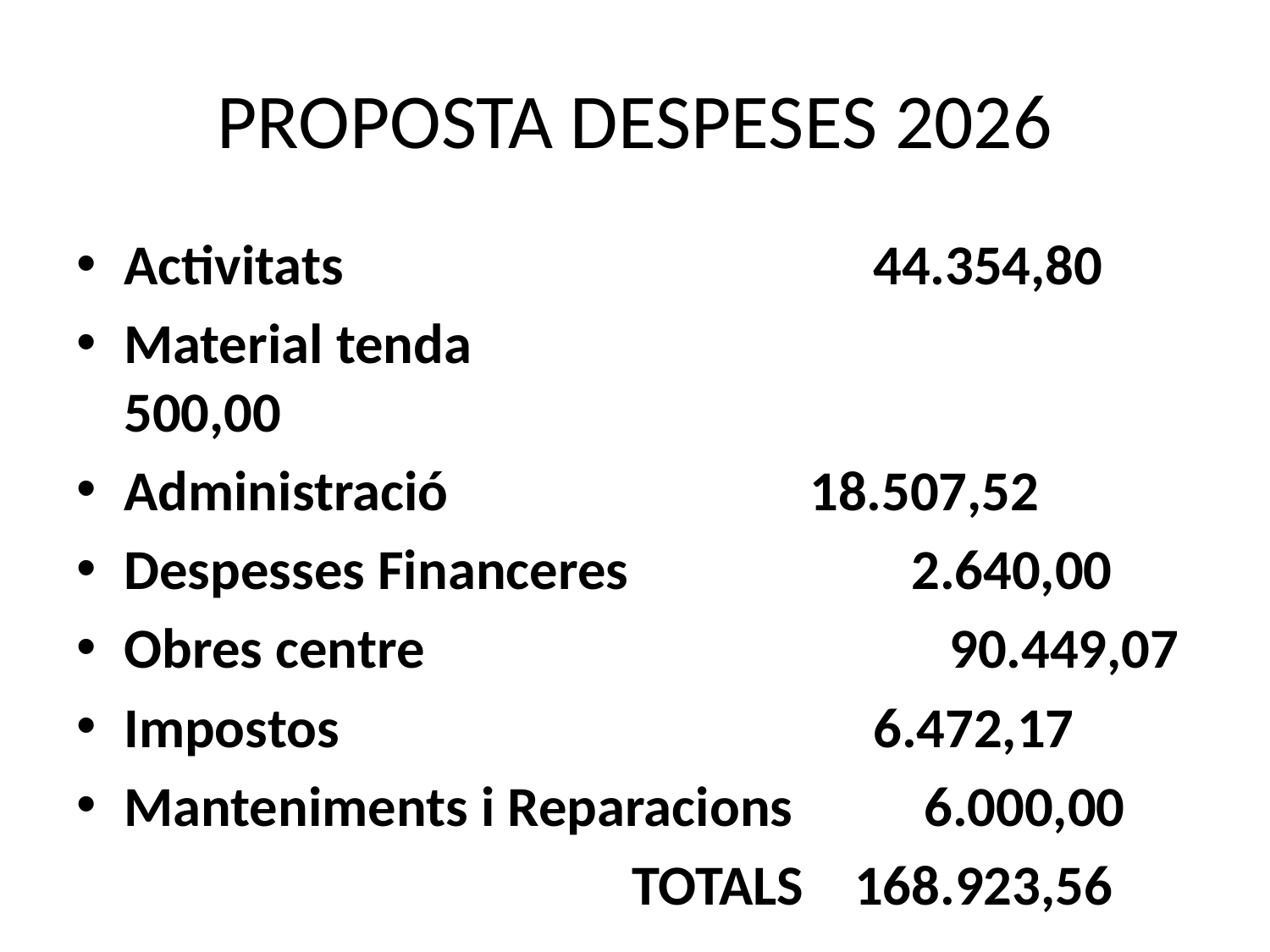

# PROPOSTA DESPESES 2026
Activitats                    	 	         44.354,80
Material tenda				              500,00
Administració 	                        18.507,52
Despesses Financeres		            2.640,00
Obres centre		         	               90.449,07
Impostos                                          6.472,17
Manteniments i Reparacions	   6.000,00
                                           	TOTALS    168.923,56